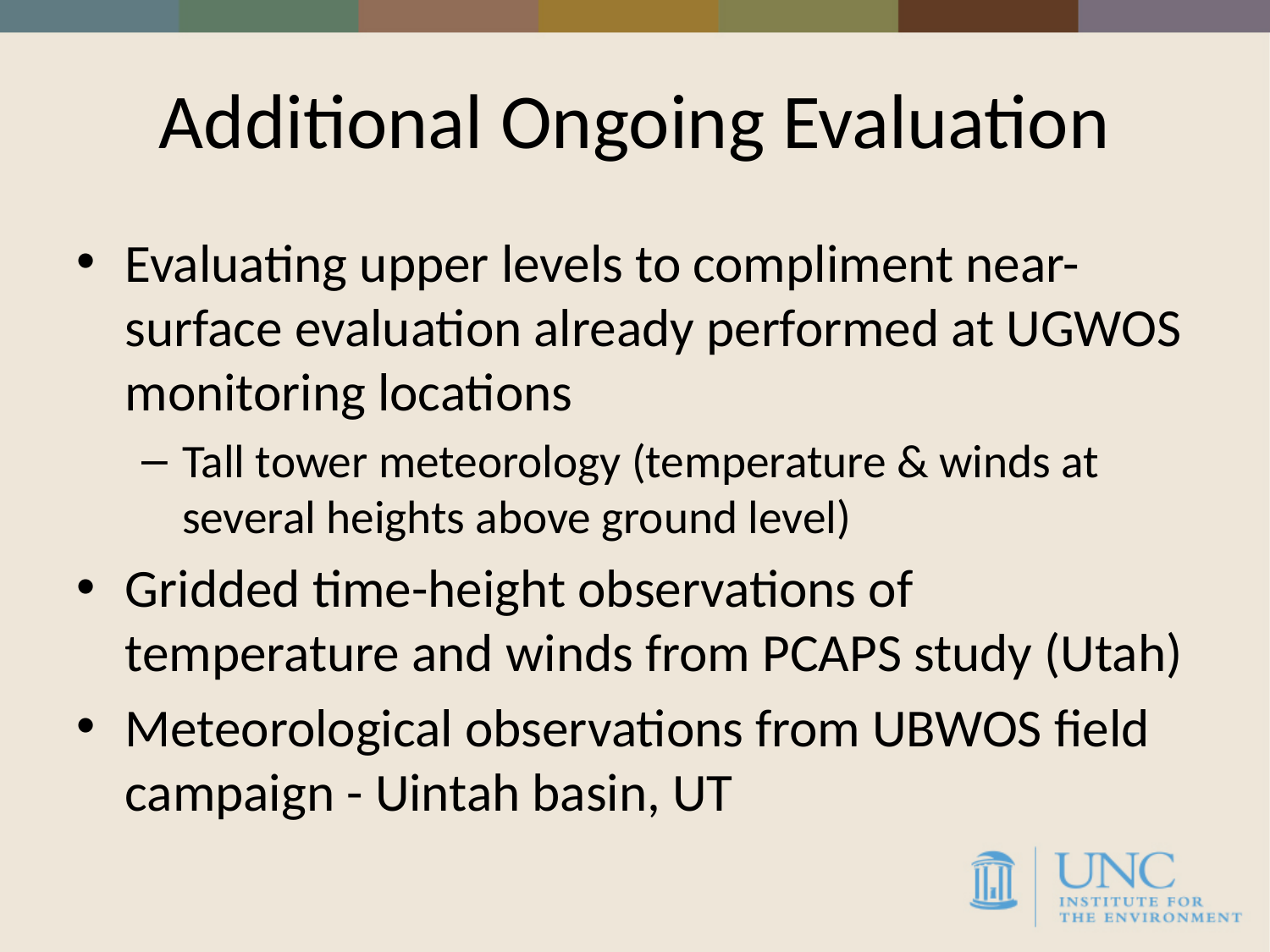

# Additional Ongoing Evaluation
Evaluating upper levels to compliment near-surface evaluation already performed at UGWOS monitoring locations
Tall tower meteorology (temperature & winds at several heights above ground level)
Gridded time-height observations of temperature and winds from PCAPS study (Utah)
Meteorological observations from UBWOS field campaign - Uintah basin, UT